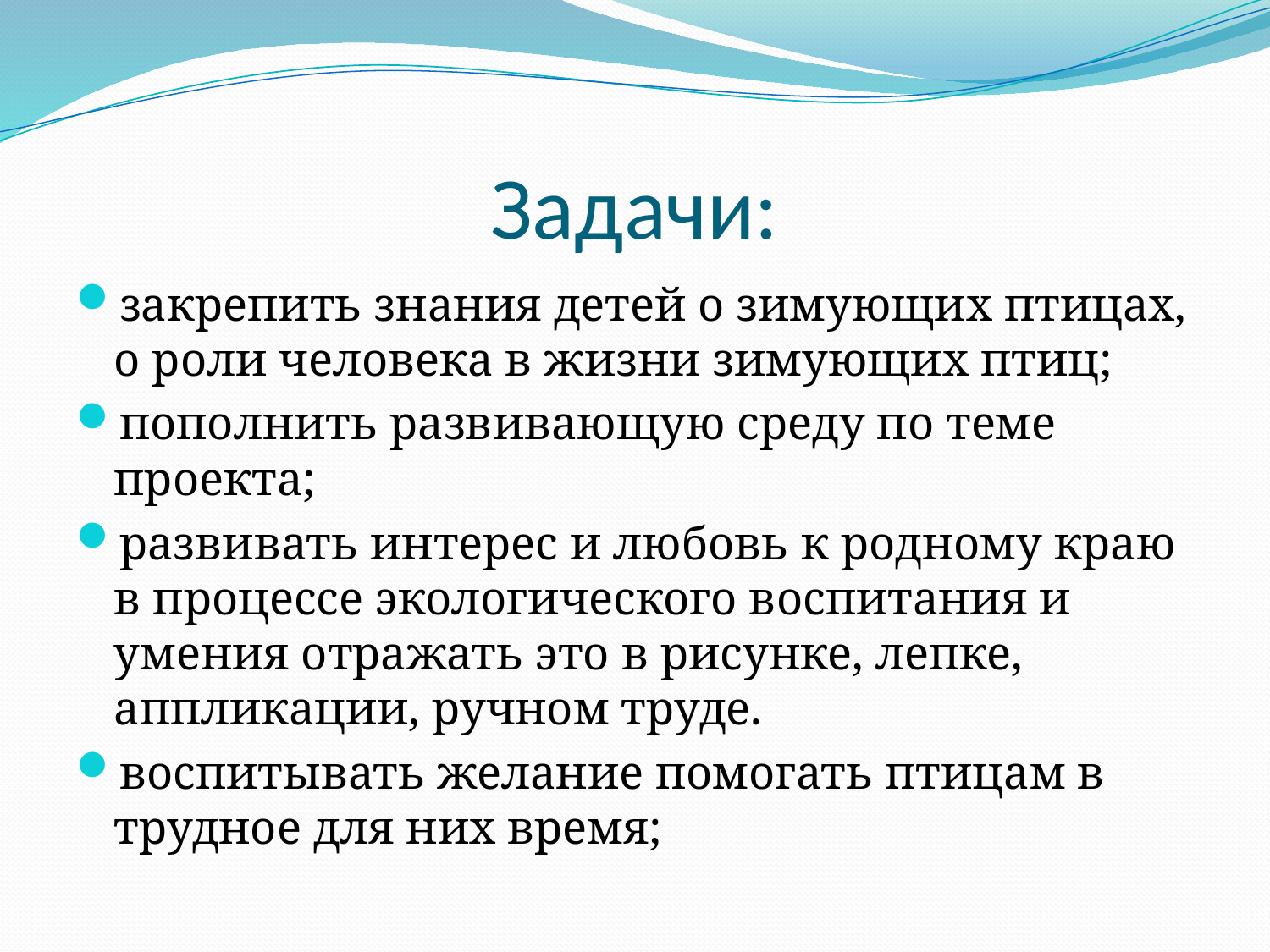

# Задачи:
закрепить знания детей о зимующих птицах, о роли человека в жизни зимующих птиц;
пополнить развивающую среду по теме проекта;
развивать интерес и любовь к родному краю в процессе экологического воспитания и умения отражать это в рисунке, лепке, аппликации, ручном труде.
воспитывать желание помогать птицам в трудное для них время;